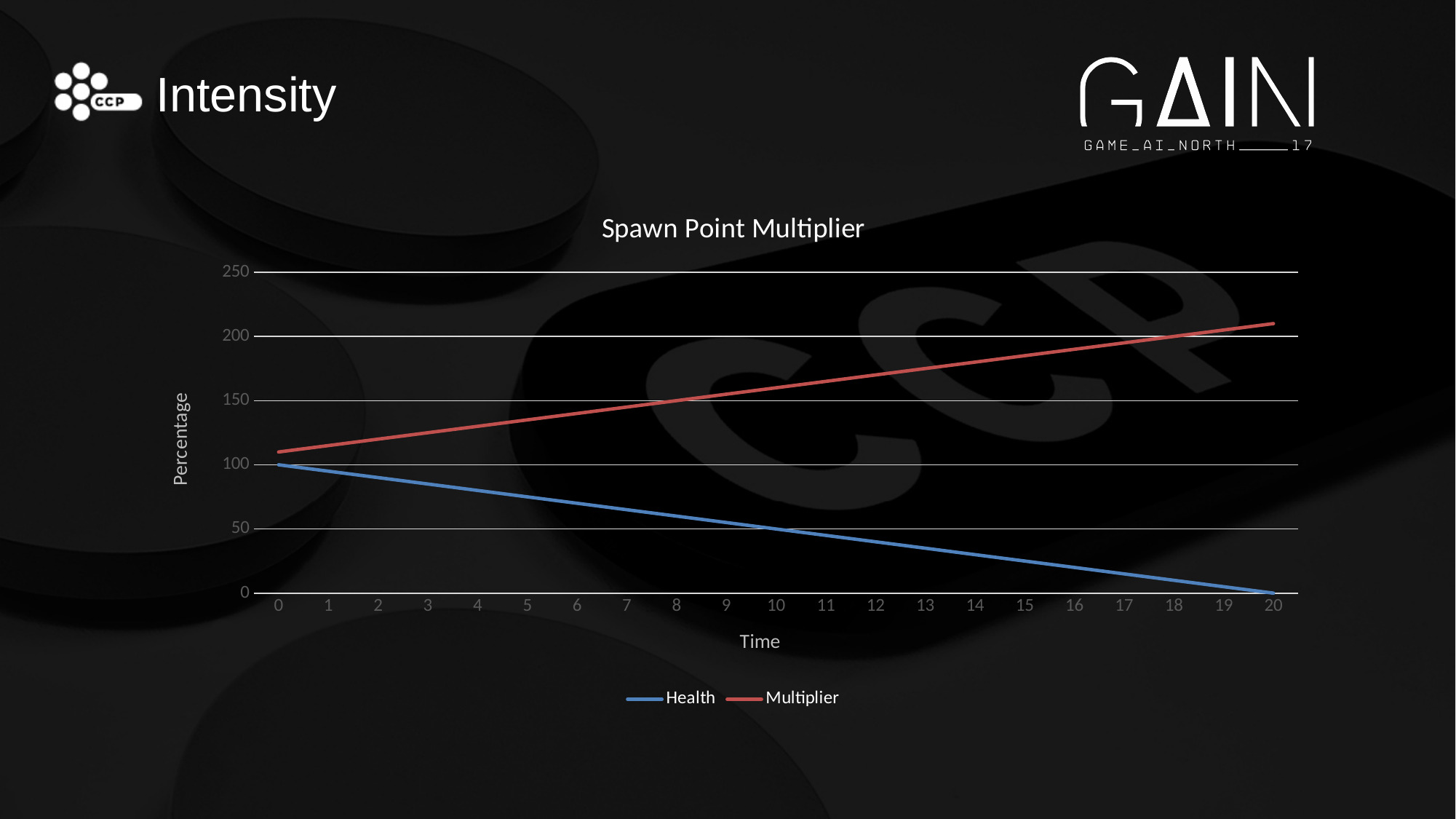

# Intensity

### Chart: Spawn Point Multiplier

| Category | Health | Multiplier |
|---|---|---|
| 0 | 100.0 | 110.0 |
| 1 | 95.0 | 115.0 |
| 2 | 90.0 | 120.0 |
| 3 | 85.0 | 125.0 |
| 4 | 80.0 | 130.0 |
| 5 | 75.0 | 135.0 |
| 6 | 70.0 | 140.0 |
| 7 | 65.0 | 145.0 |
| 8 | 60.0 | 150.0 |
| 9 | 55.0 | 155.0 |
| 10 | 50.0 | 160.0 |
| 11 | 45.0 | 165.0 |
| 12 | 40.0 | 170.0 |
| 13 | 35.0 | 175.0 |
| 14 | 30.0 | 180.0 |
| 15 | 25.0 | 185.0 |
| 16 | 20.0 | 190.0 |
| 17 | 15.0 | 195.0 |
| 18 | 10.0 | 200.0 |
| 19 | 5.0 | 205.0 |
| 20 | 0.0 | 210.0 |